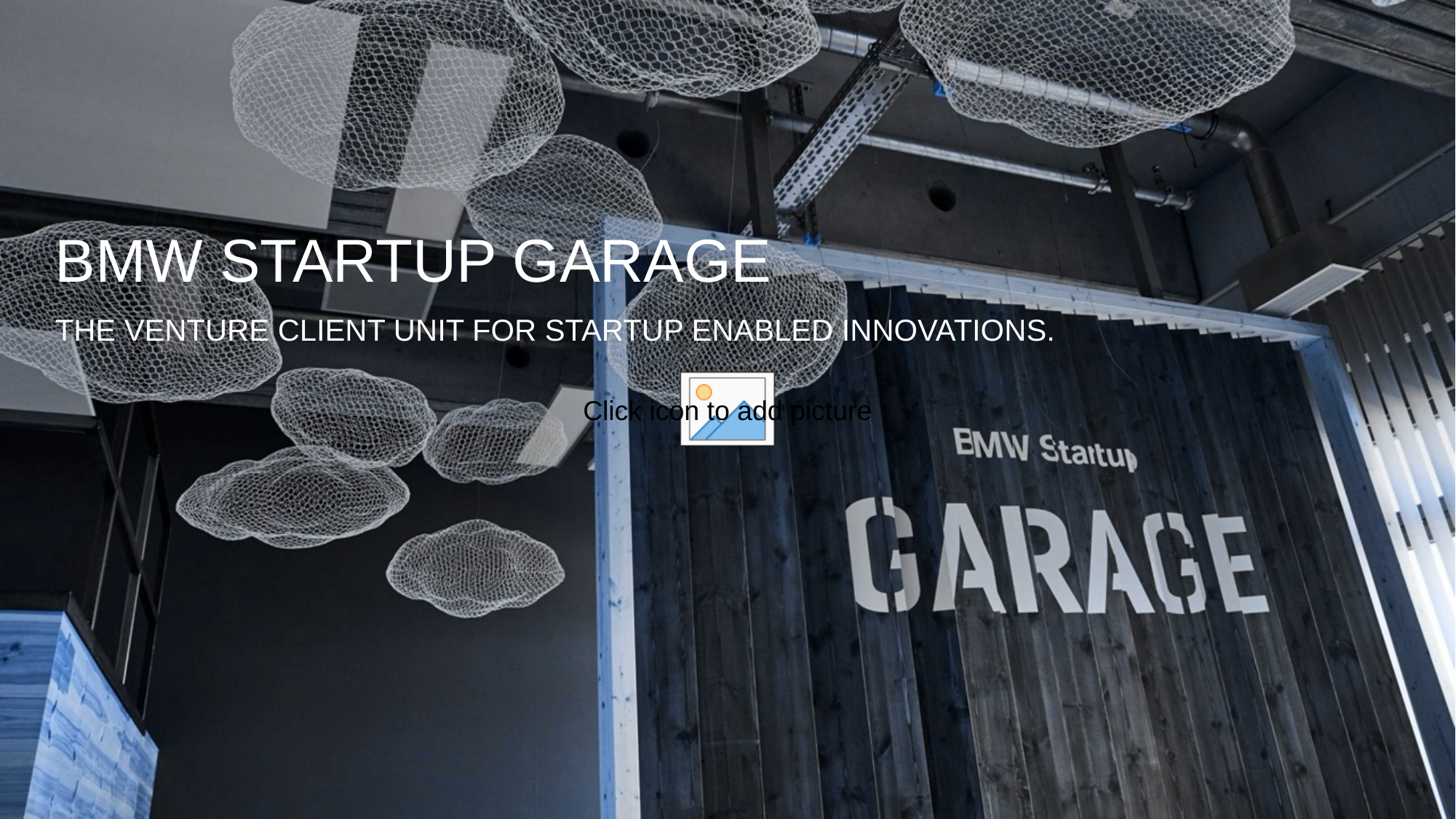

BMW STARTUP GARAGE
The Venture Client Unit for Startup Enabled Innovations.